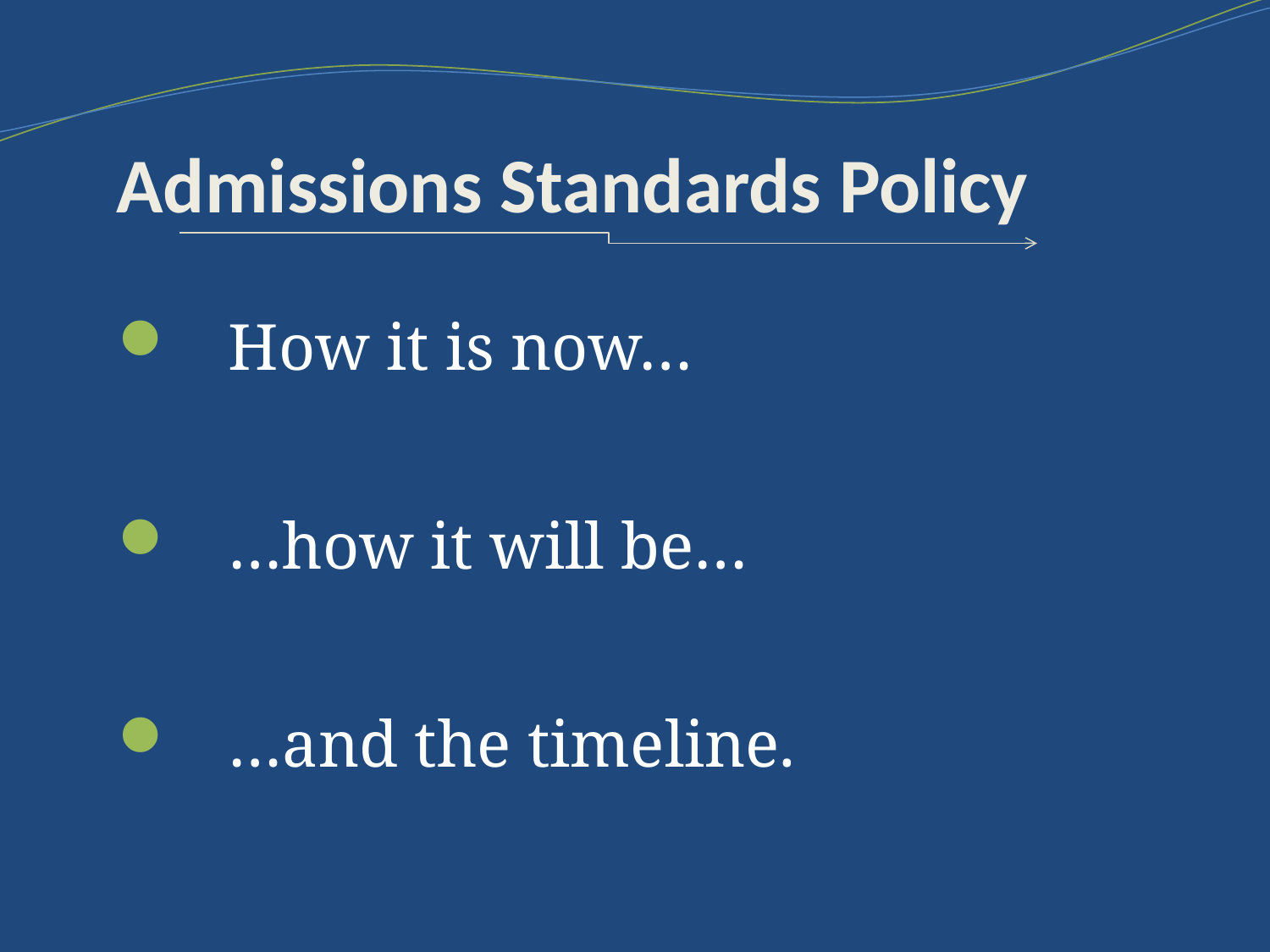

# Admissions Standards Policy
   How it is now…

   …how it will be…

   …and the timeline.